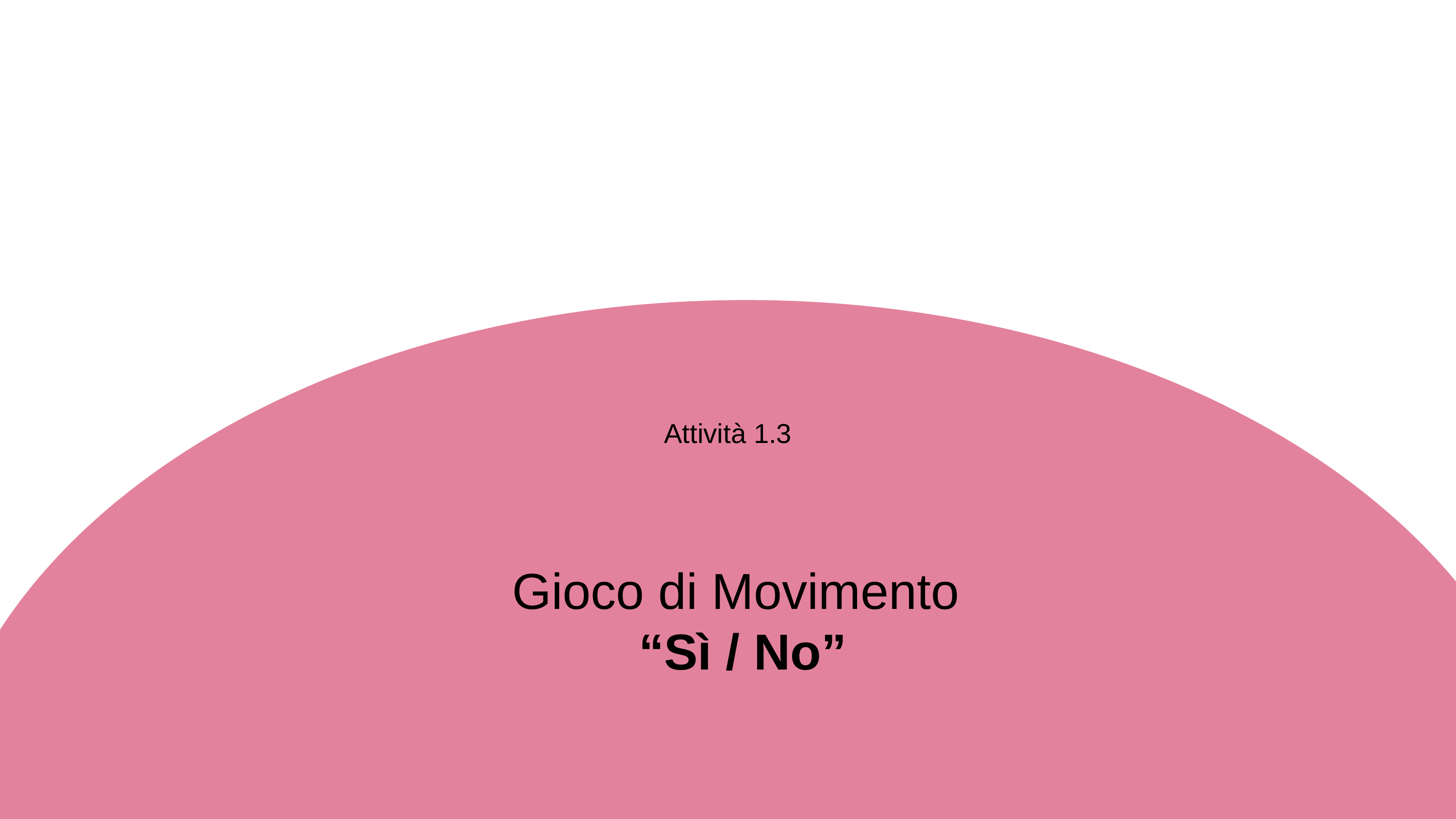

Attività 1.3
Gioco di Movimento
“Sì / No”